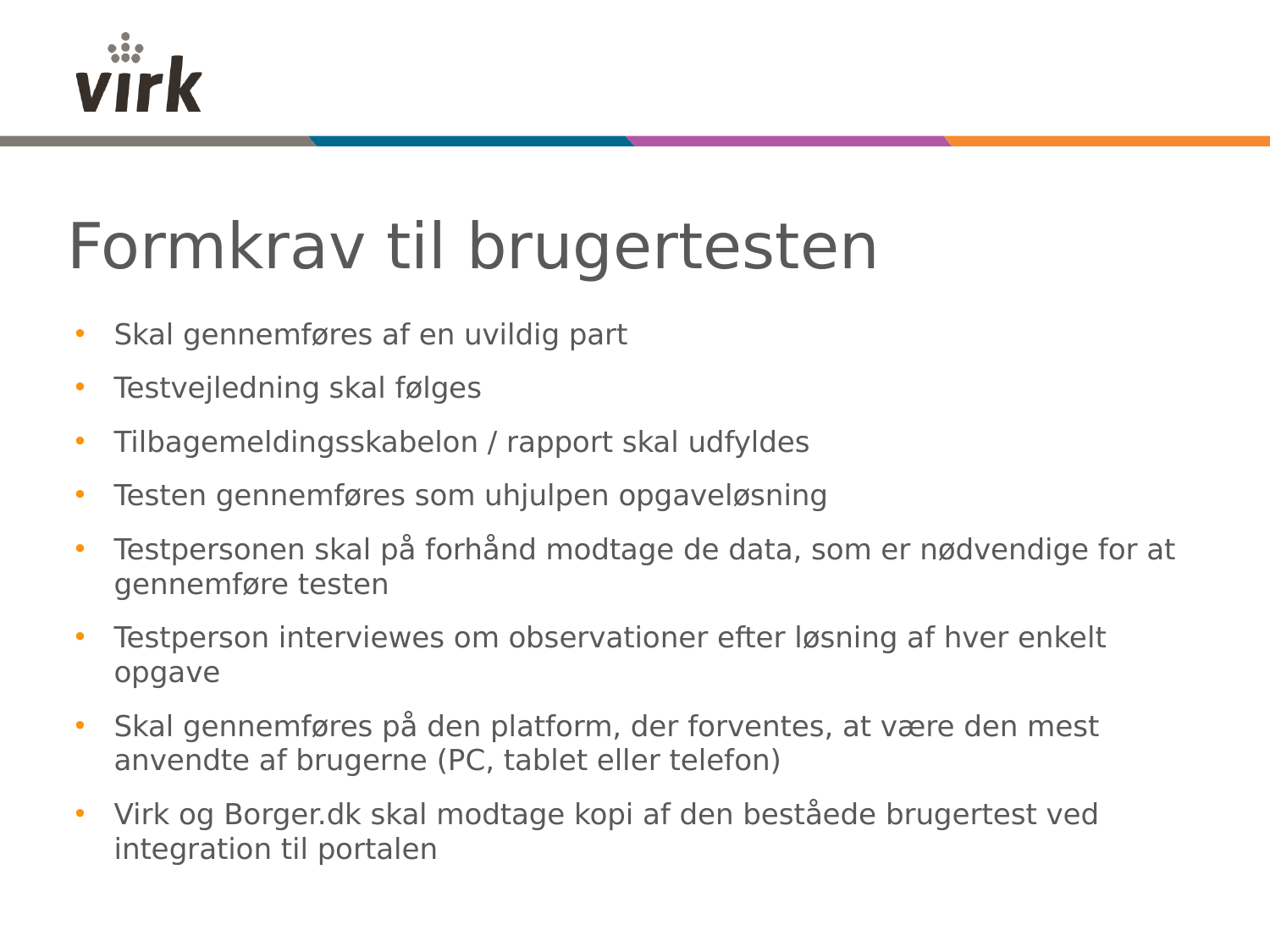

# Formkrav til brugertesten
Skal gennemføres af en uvildig part
Testvejledning skal følges
Tilbagemeldingsskabelon / rapport skal udfyldes
Testen gennemføres som uhjulpen opgaveløsning
Testpersonen skal på forhånd modtage de data, som er nødvendige for at gennemføre testen
Testperson interviewes om observationer efter løsning af hver enkelt opgave
Skal gennemføres på den platform, der forventes, at være den mest anvendte af brugerne (PC, tablet eller telefon)
Virk og Borger.dk skal modtage kopi af den beståede brugertest ved integration til portalen